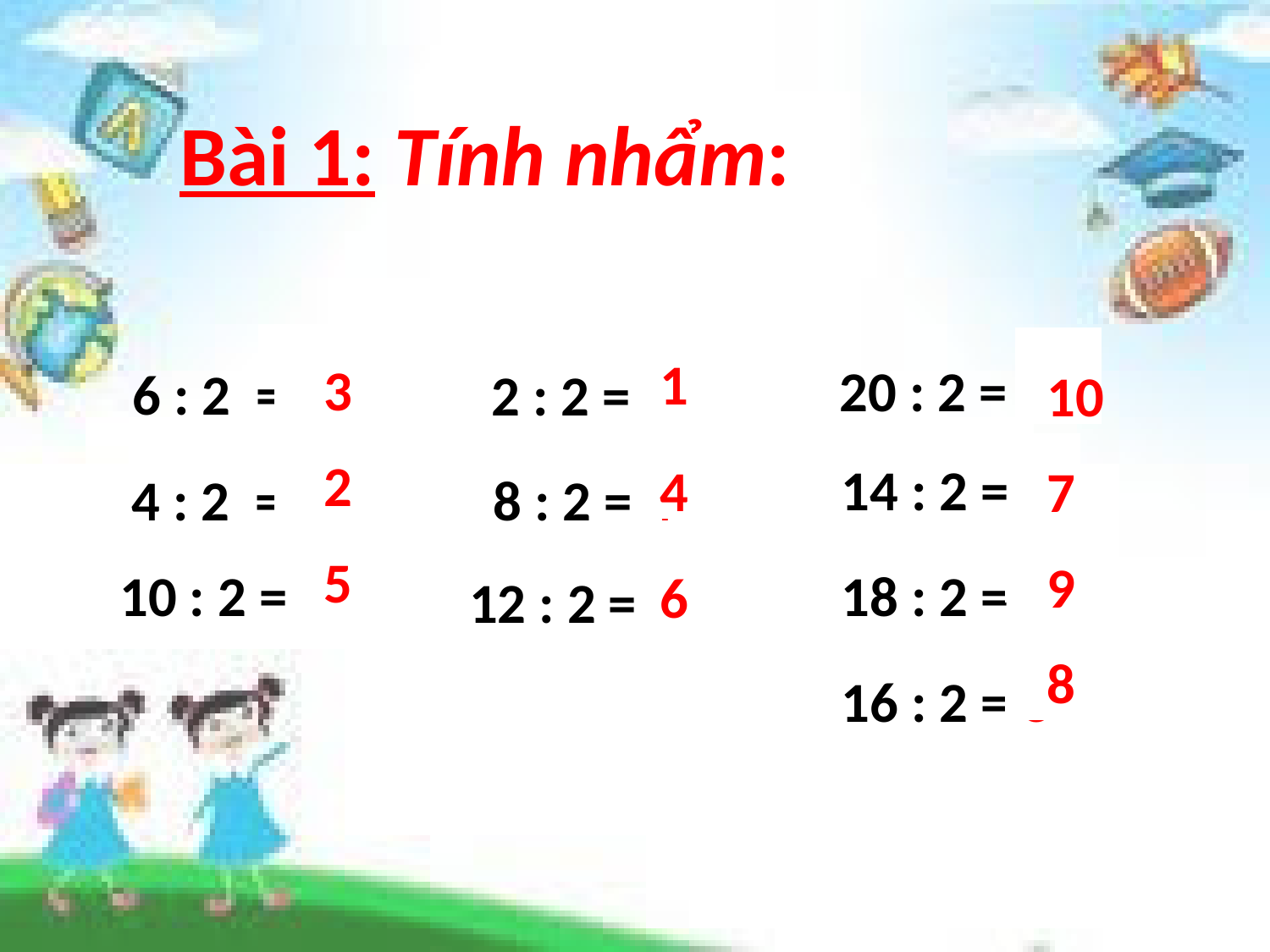

Bài 1: Tính nhẩm:

1
4
6

3
2
5

20 : 2 = 10
6 : 2  = 3
2 : 2 = 1
10
7
9
8

14 : 2 = 7
4 : 2  = 2
8 : 2 = 4

10 : 2 =
18 : 2 =
12 : 2 = 6

16 : 2 = 8